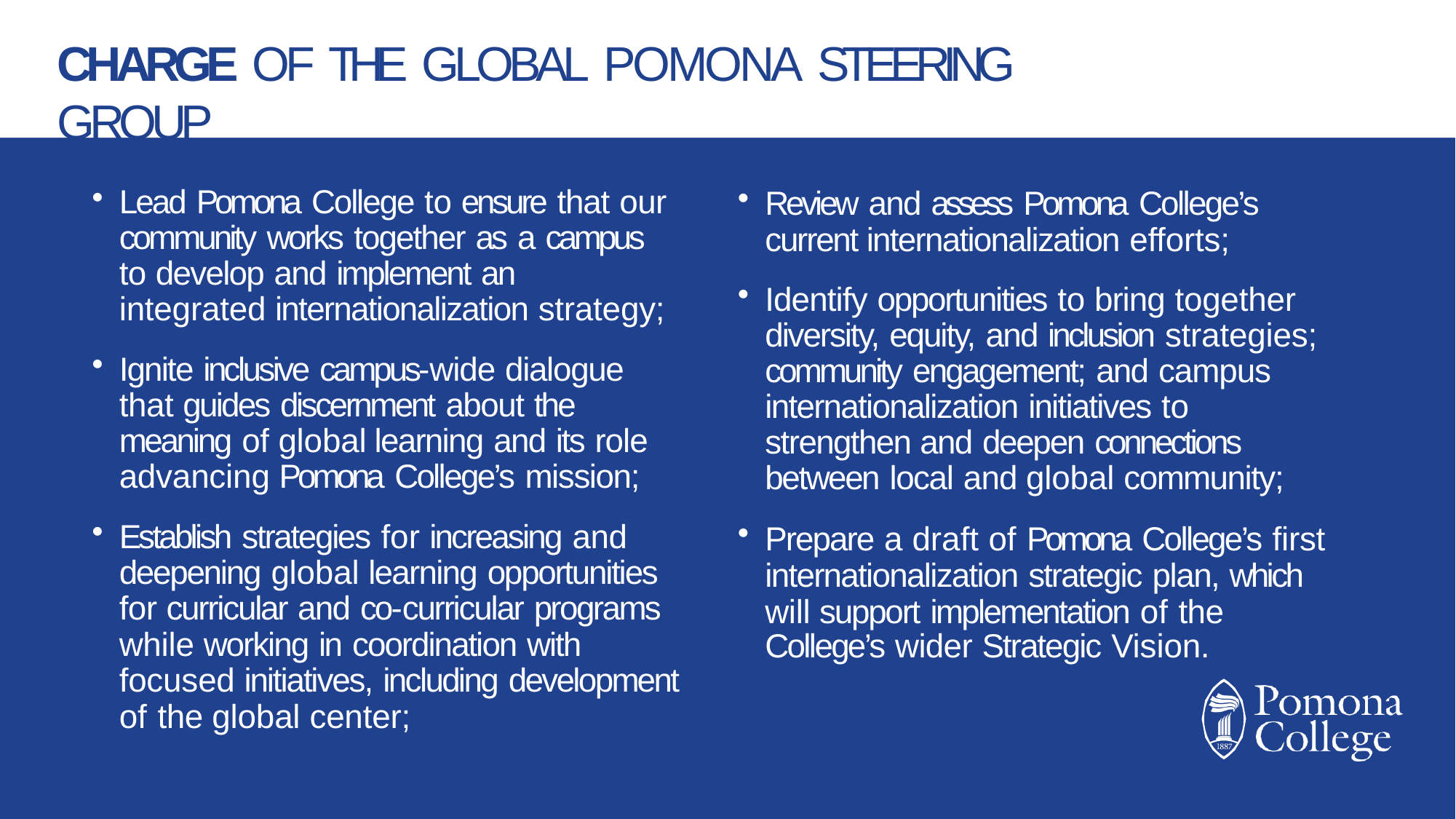

# CHARGE OF THE GLOBAL POMONA STEERING GROUP
Lead Pomona College to ensure that our community works together as a campus to develop and implement an integrated internationalization strategy;
Ignite inclusive campus-wide dialogue that guides discernment about the meaning of global learning and its role advancing Pomona College’s mission;
Establish strategies for increasing and deepening global learning opportunities for curricular and co-curricular programs while working in coordination with focused initiatives, including development of the global center;
Review and assess Pomona College’s current internationalization efforts;
Identify opportunities to bring together diversity, equity, and inclusion strategies; community engagement; and campus internationalization initiatives to strengthen and deepen connections between local and global community;
Prepare a draft of Pomona College’s first internationalization strategic plan, which will support implementation of the
College’s wider Strategic Vision.